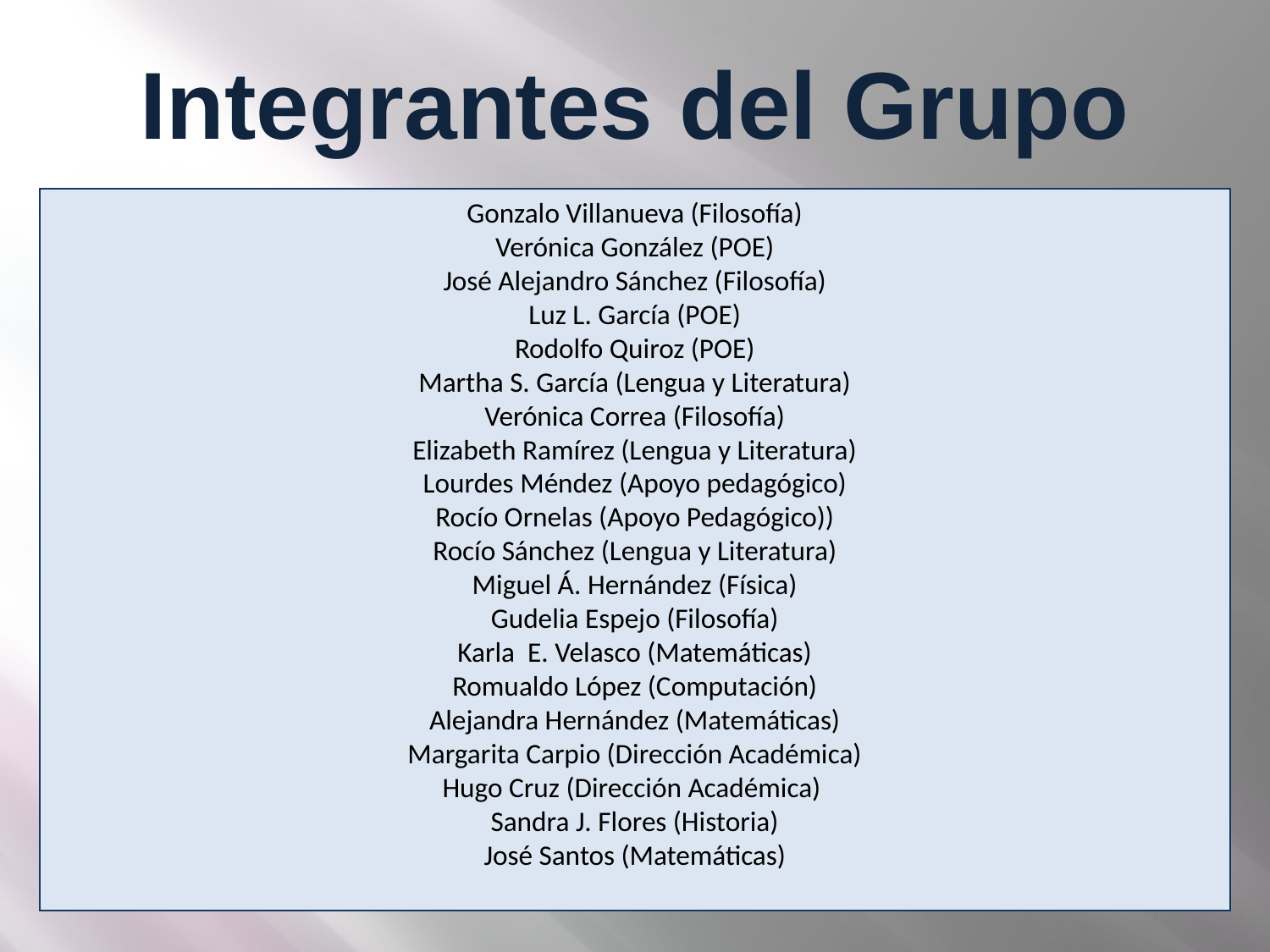

Integrantes del Grupo
Gonzalo Villanueva (Filosofía)
Verónica González (POE)
José Alejandro Sánchez (Filosofía)
Luz L. García (POE)
Rodolfo Quiroz (POE)
Martha S. García (Lengua y Literatura)
Verónica Correa (Filosofía)
Elizabeth Ramírez (Lengua y Literatura)
Lourdes Méndez (Apoyo pedagógico)
Rocío Ornelas (Apoyo Pedagógico))
Rocío Sánchez (Lengua y Literatura)
Miguel Á. Hernández (Física)
Gudelia Espejo (Filosofía)
Karla  E. Velasco (Matemáticas)
Romualdo López (Computación)
Alejandra Hernández (Matemáticas)
Margarita Carpio (Dirección Académica)
Hugo Cruz (Dirección Académica)
Sandra J. Flores (Historia)
José Santos (Matemáticas)